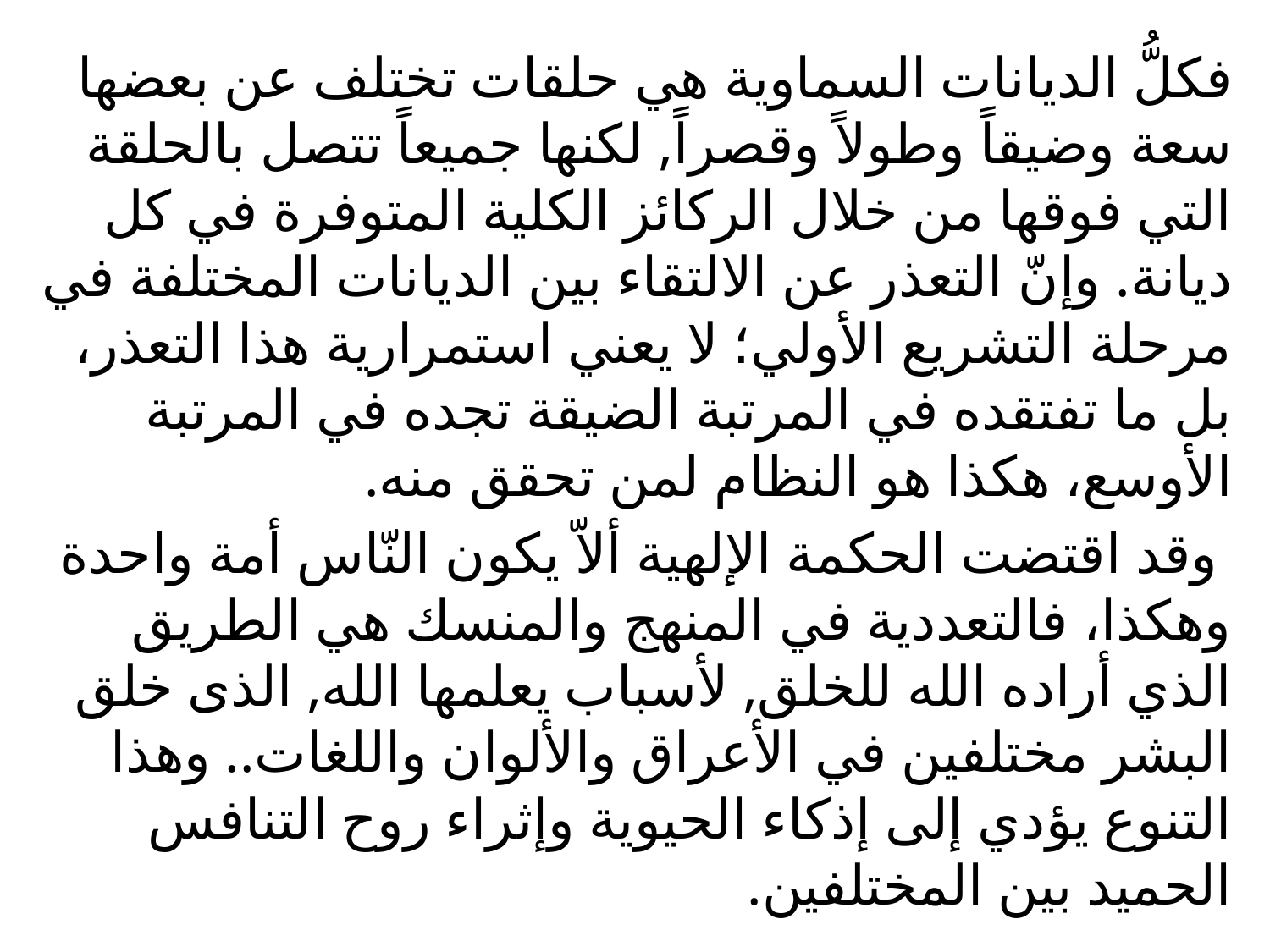

فكلُّ الديانات السماوية هي حلقات تختلف عن بعضها سعة وضيقاً وطولاً وقصراً, لكنها جميعاً تتصل بالحلقة التي فوقها من خلال الركائز الكلية المتوفرة في كل ديانة. وإنّ التعذر عن الالتقاء بين الديانات المختلفة في مرحلة التشريع الأولي؛ لا يعني استمرارية هذا التعذر، بل ما تفتقده في المرتبة الضيقة تجده في المرتبة الأوسع، هكذا هو النظام لمن تحقق منه.
 وقد اقتضت الحكمة الإلهية ألاّ يكون النّاس أمة واحدة وهكذا، فالتعددية في المنهج والمنسك هي الطريق الذي أراده الله للخلق, لأسباب يعلمها الله, الذى خلق البشر مختلفين في الأعراق والألوان واللغات.. وهذا التنوع يؤدي إلى إذكاء الحيوية وإثراء روح التنافس الحميد بين المختلفين.